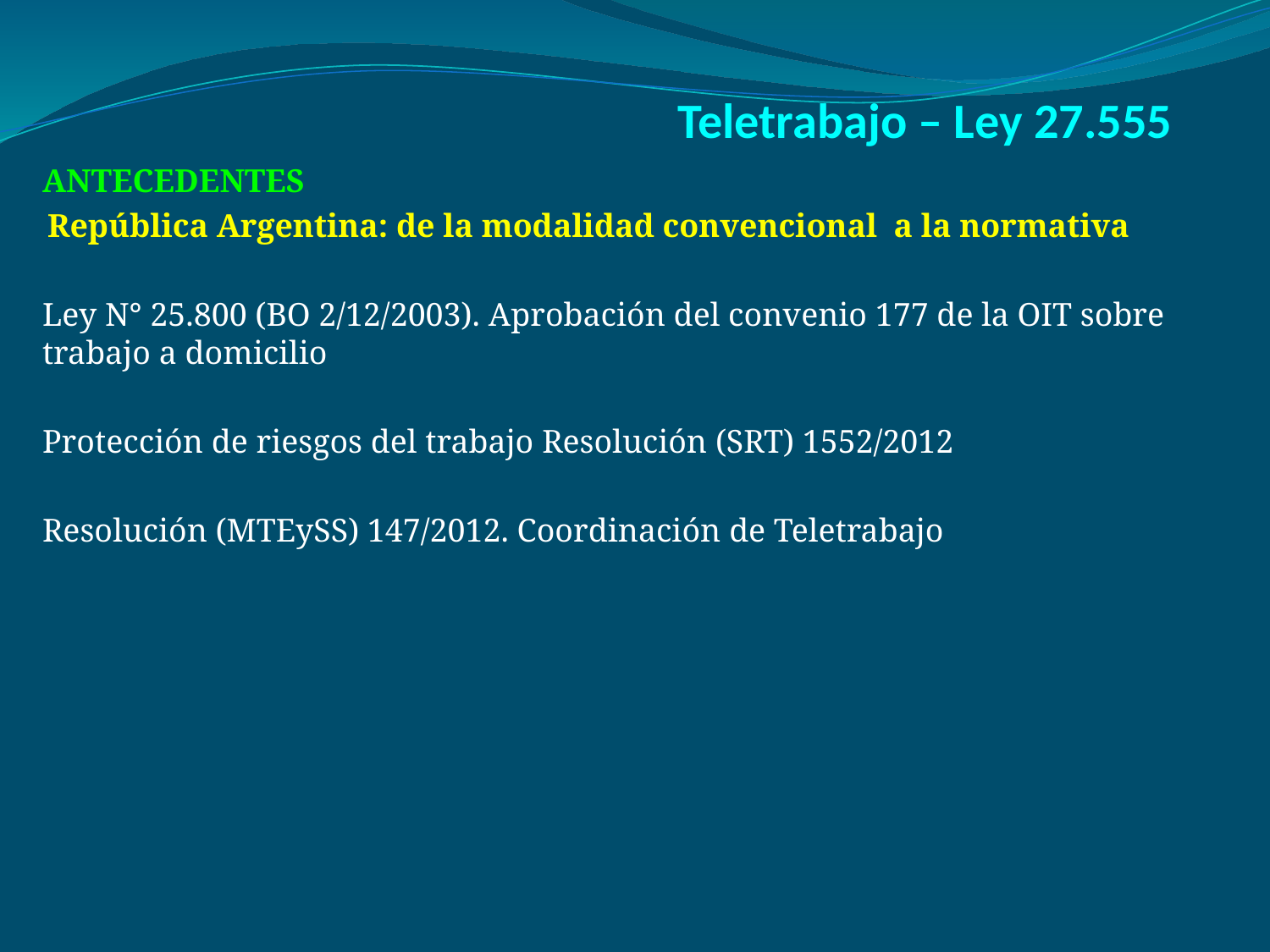

# Teletrabajo – Ley 27.555
ANTECEDENTES
República Argentina: de la modalidad convencional  a la normativa

Ley N° 25.800 (BO 2/12/2003). Aprobación del convenio 177 de la OIT sobre trabajo a domicilio

Protección de riesgos del trabajo Resolución (SRT) 1552/2012

Resolución (MTEySS) 147/2012. Coordinación de Teletrabajo